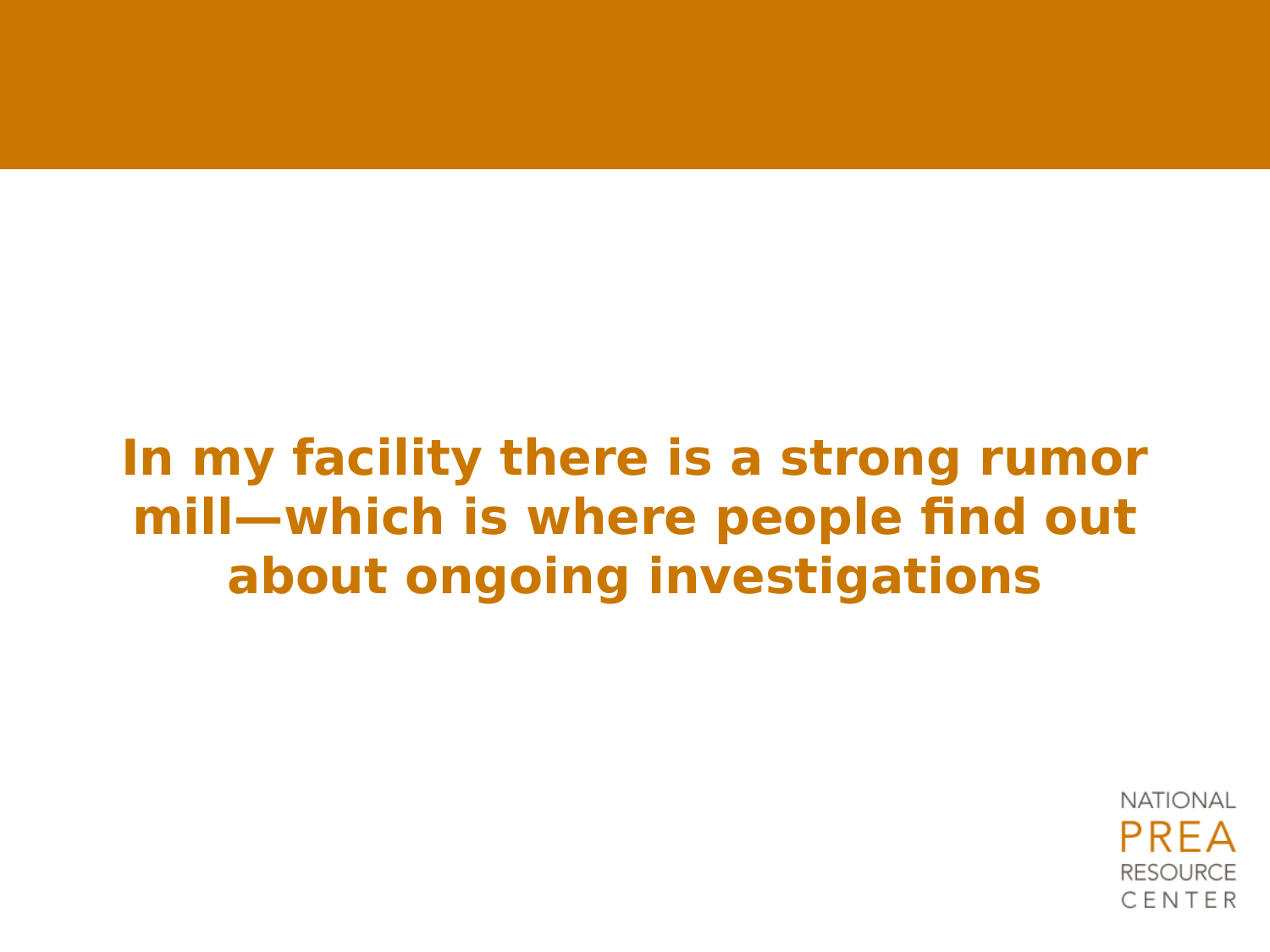

In my facility there is a strong rumor mill—which is where people find out about ongoing investigations